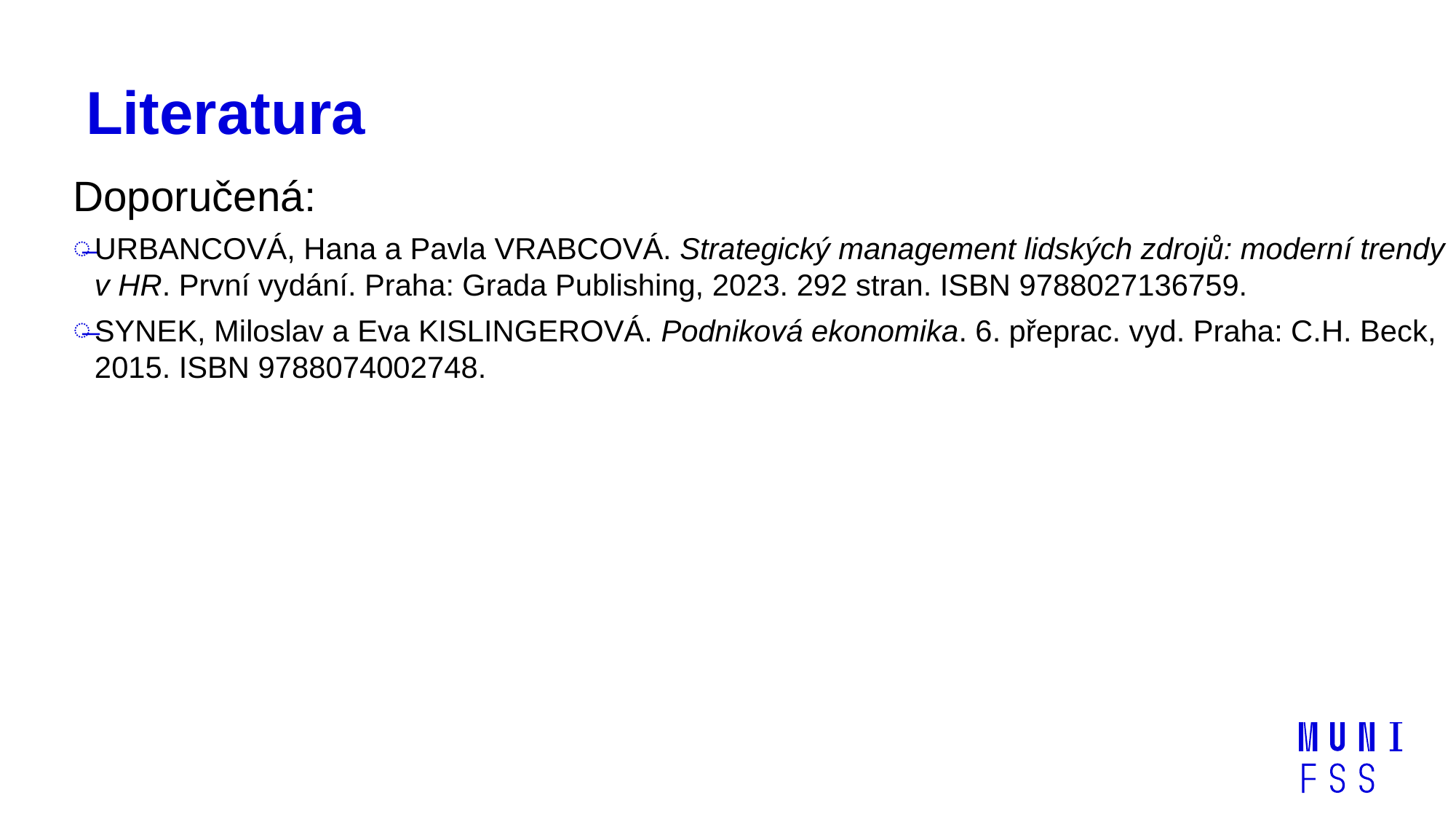

# Literatura
Doporučená:
URBANCOVÁ, Hana a Pavla VRABCOVÁ. Strategický management lidských zdrojů: moderní trendy v HR. První vydání. Praha: Grada Publishing, 2023. 292 stran. ISBN 9788027136759.
Synek, Miloslav a Eva Kislingerová. Podniková ekonomika. 6. přeprac. vyd. Praha: C.H. Beck, 2015. ISBN 9788074002748.